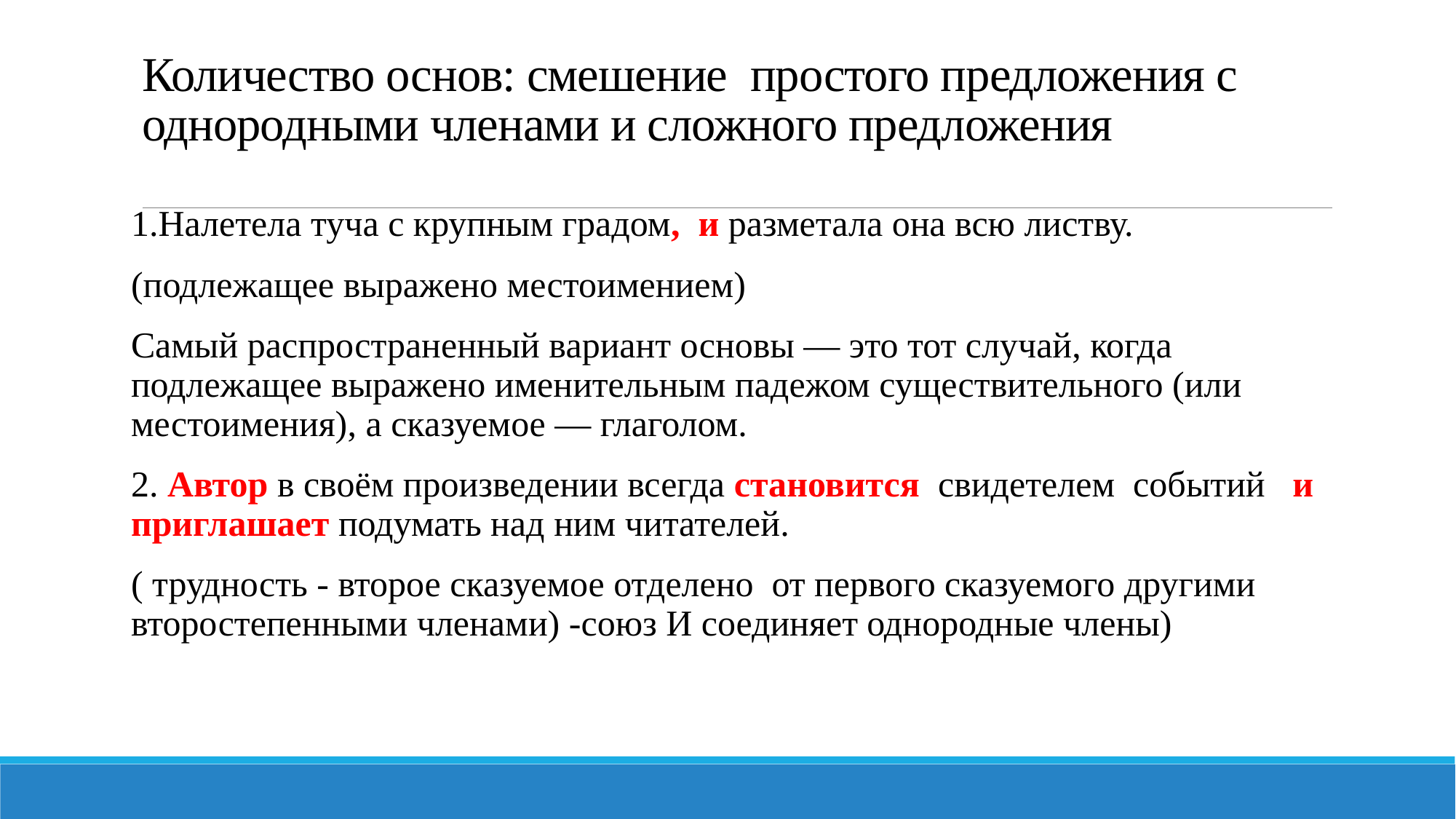

# Количество основ: смешение  простого предложения с  однородными членами и сложного предложения
1.Налетела туча с крупным градом,  и разметала она всю листву.
(подлежащее выражено местоимением)
Самый распространенный вариант основы — это тот случай, когда подлежащее выражено именительным падежом существительного (или местоимения), а сказуемое — глаголом.
2. Автор в своём произведении всегда становится  свидетелем  событий   и приглашает подумать над ним читателей.
( трудность - второе сказуемое отделено  от первого сказуемого другими второстепенными членами) -союз И соединяет однородные члены)